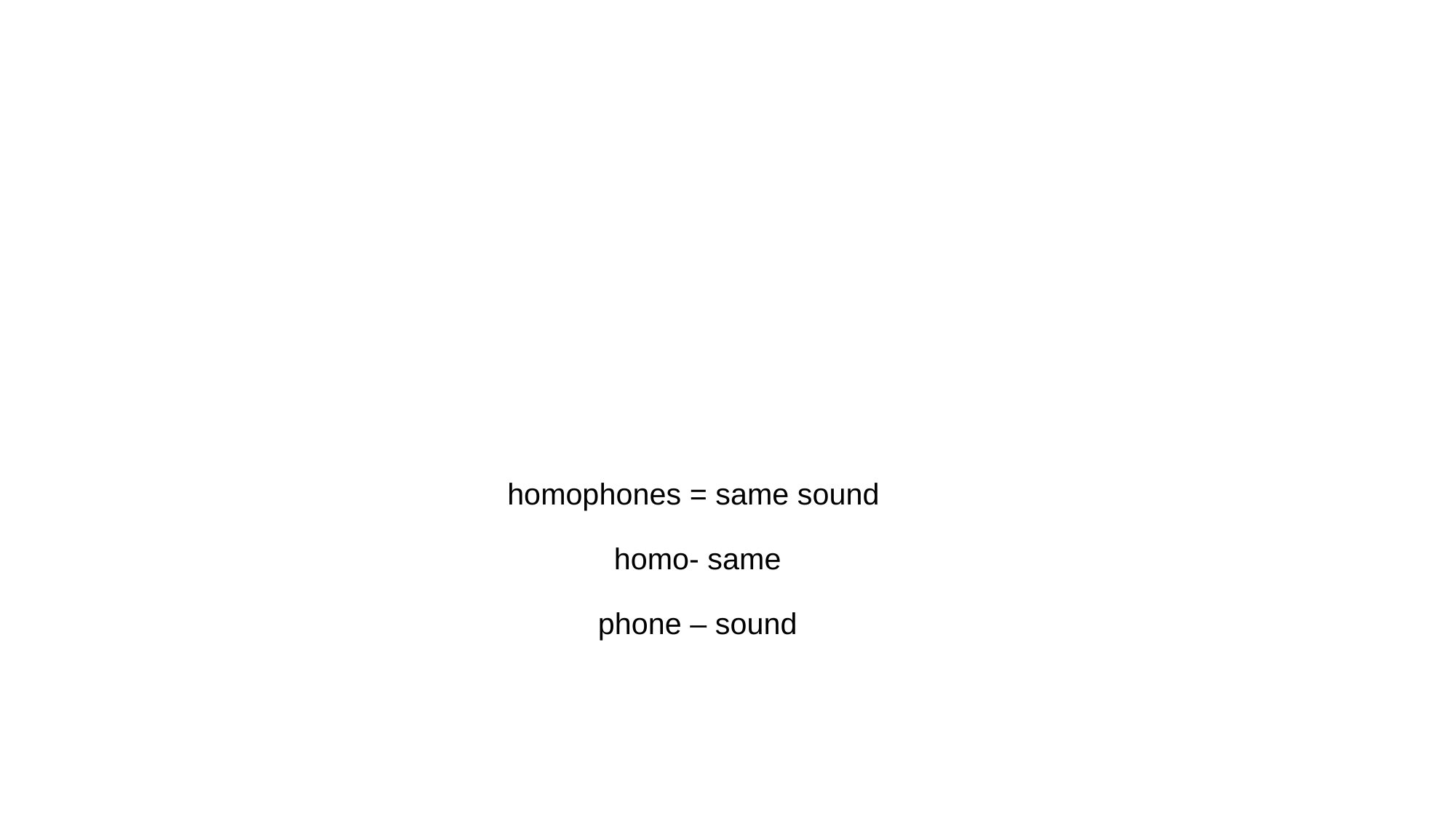

# homophones = same sound homo- same phone – sound